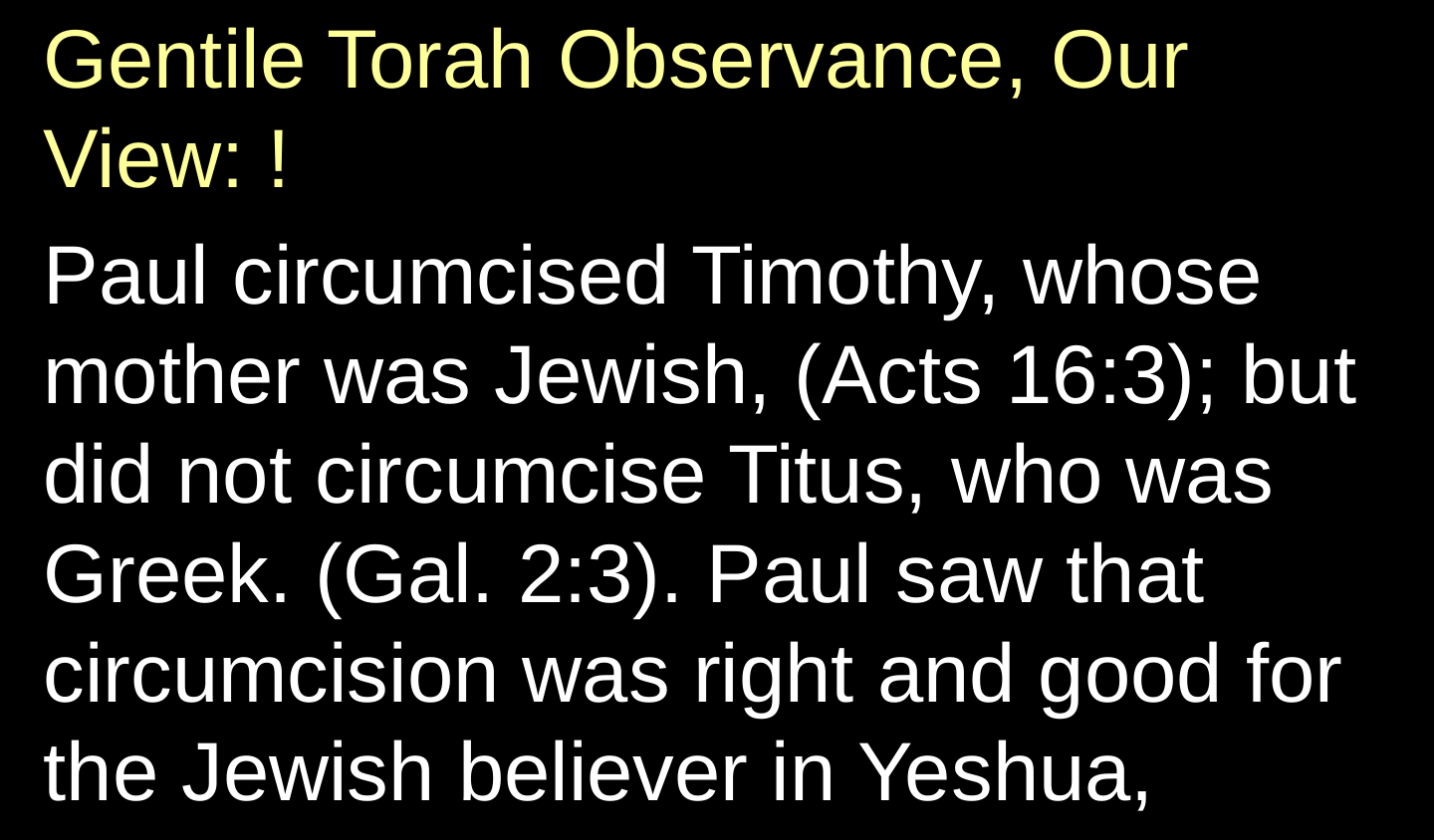

Gentile Torah Observance, Our View: !
Paul circumcised Timothy, whose mother was Jewish, (Acts 16:3); but did not circumcise Titus, who was Greek. (Gal. 2:3). Paul saw that circumcision was right and good for the Jewish believer in Yeshua,